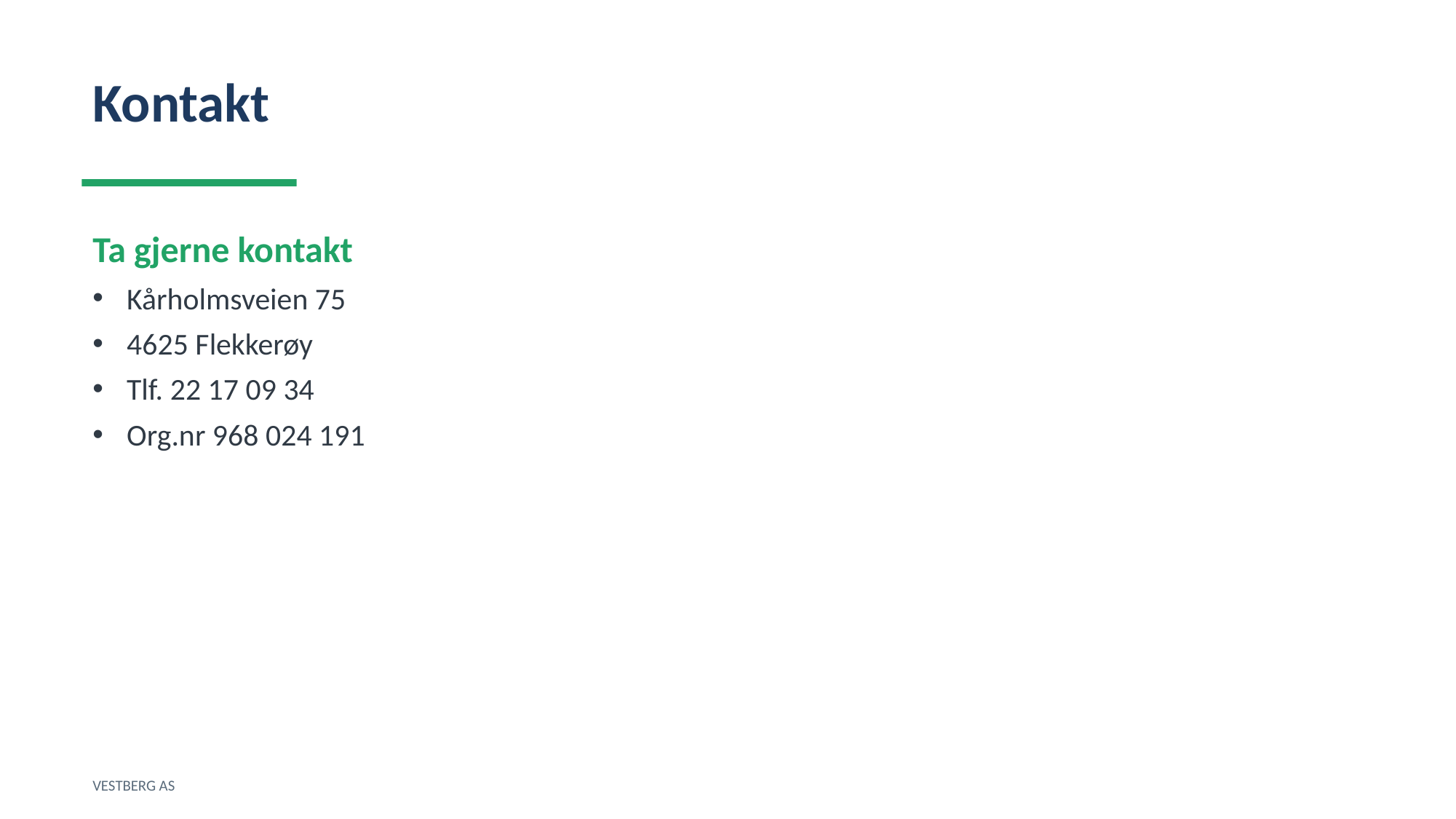

Kontakt

Ta gjerne kontakt
Kårholmsveien 75
4625 Flekkerøy
Tlf. 22 17 09 34
Org.nr 968 024 191
VESTBERG AS